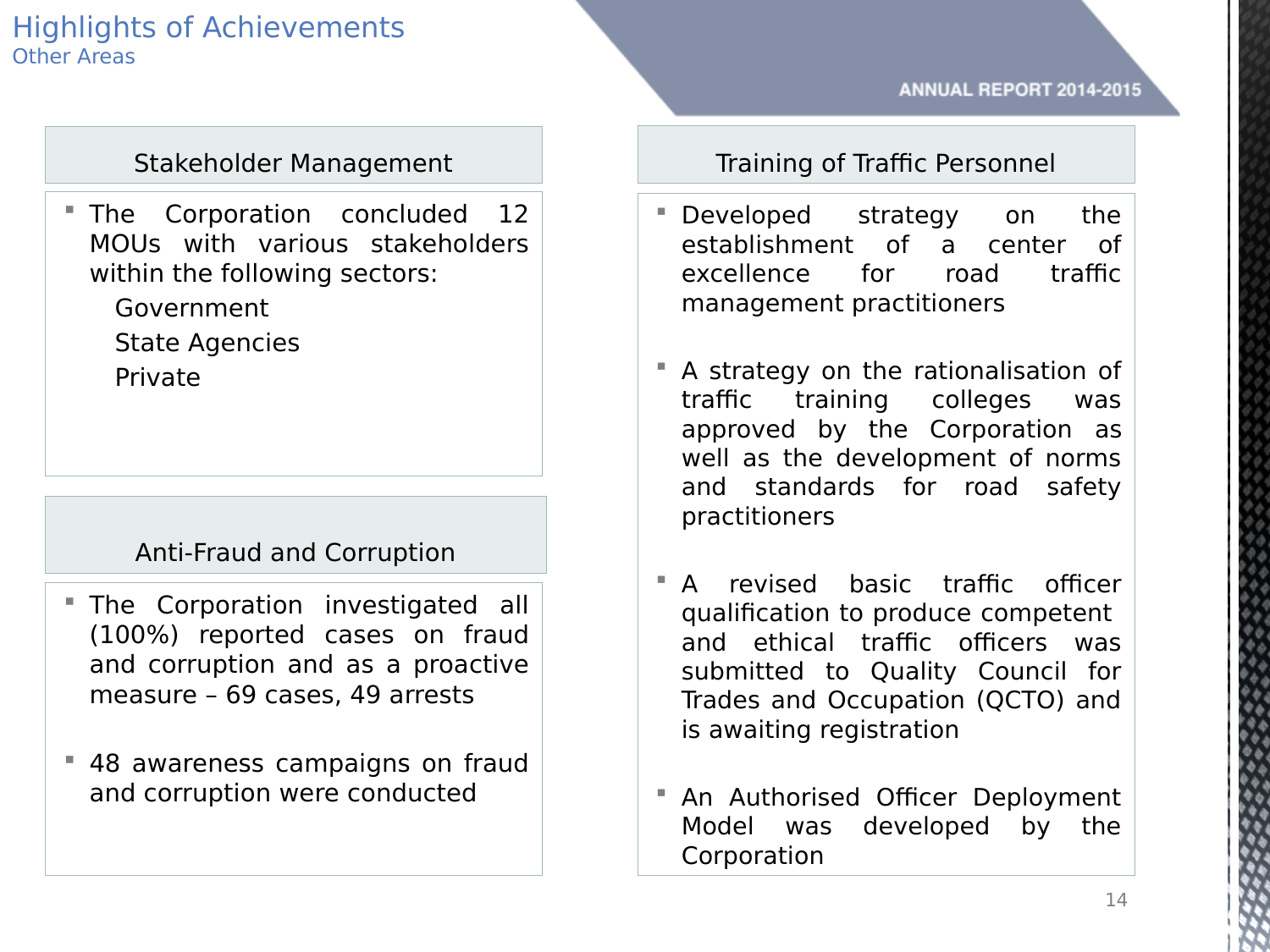

Highlights of Achievements
Other Areas
Stakeholder Management
Training of Traffic Personnel
The Corporation concluded 12 MOUs with various stakeholders within the following sectors:
Government
State Agencies
Private

Developed strategy on the establishment of a center of excellence for road traffic management practitioners

A strategy on the rationalisation of traffic training colleges was approved by the Corporation as well as the development of norms and standards for road safety practitioners

A revised basic traffic officer qualification to produce competent  and ethical traffic officers was submitted to Quality Council for Trades and Occupation (QCTO) and is awaiting registration

An Authorised Officer Deployment Model was developed by the Corporation

Anti-Fraud and Corruption
The Corporation investigated all (100%) reported cases on fraud and corruption and as a proactive measure – 69 cases, 49 arrests

48 awareness campaigns on fraud and corruption were conducted

14